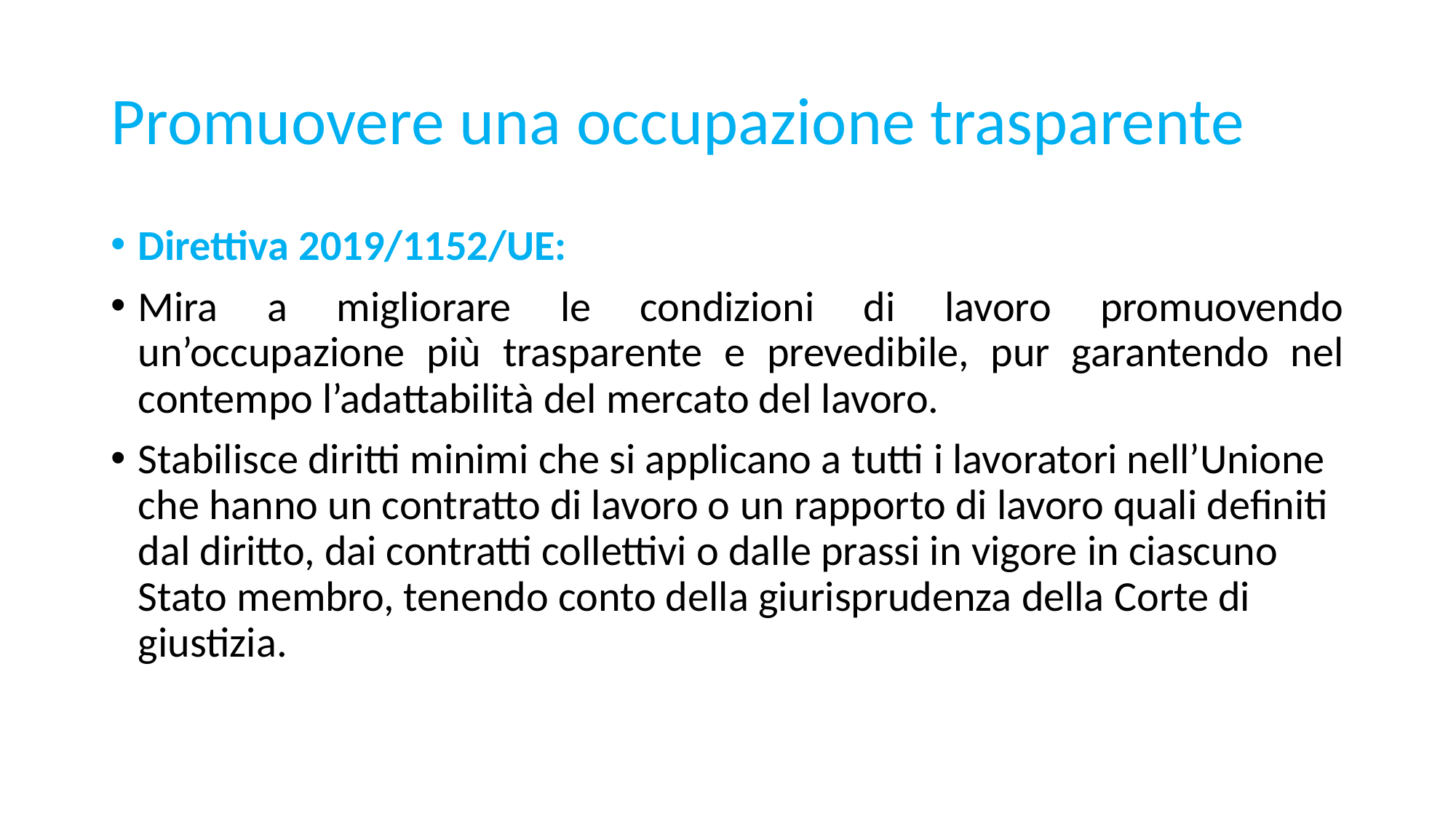

# Promuovere una occupazione trasparente
Direttiva 2019/1152/UE:
Mira a migliorare le condizioni di lavoro promuovendo un’occupazione più trasparente e prevedibile, pur garantendo nel contempo l’adattabilità del mercato del lavoro.
Stabilisce diritti minimi che si applicano a tutti i lavoratori nell’Unione che hanno un contratto di lavoro o un rapporto di lavoro quali definiti dal diritto, dai contratti collettivi o dalle prassi in vigore in ciascuno Stato membro, tenendo conto della giurisprudenza della Corte di giustizia.